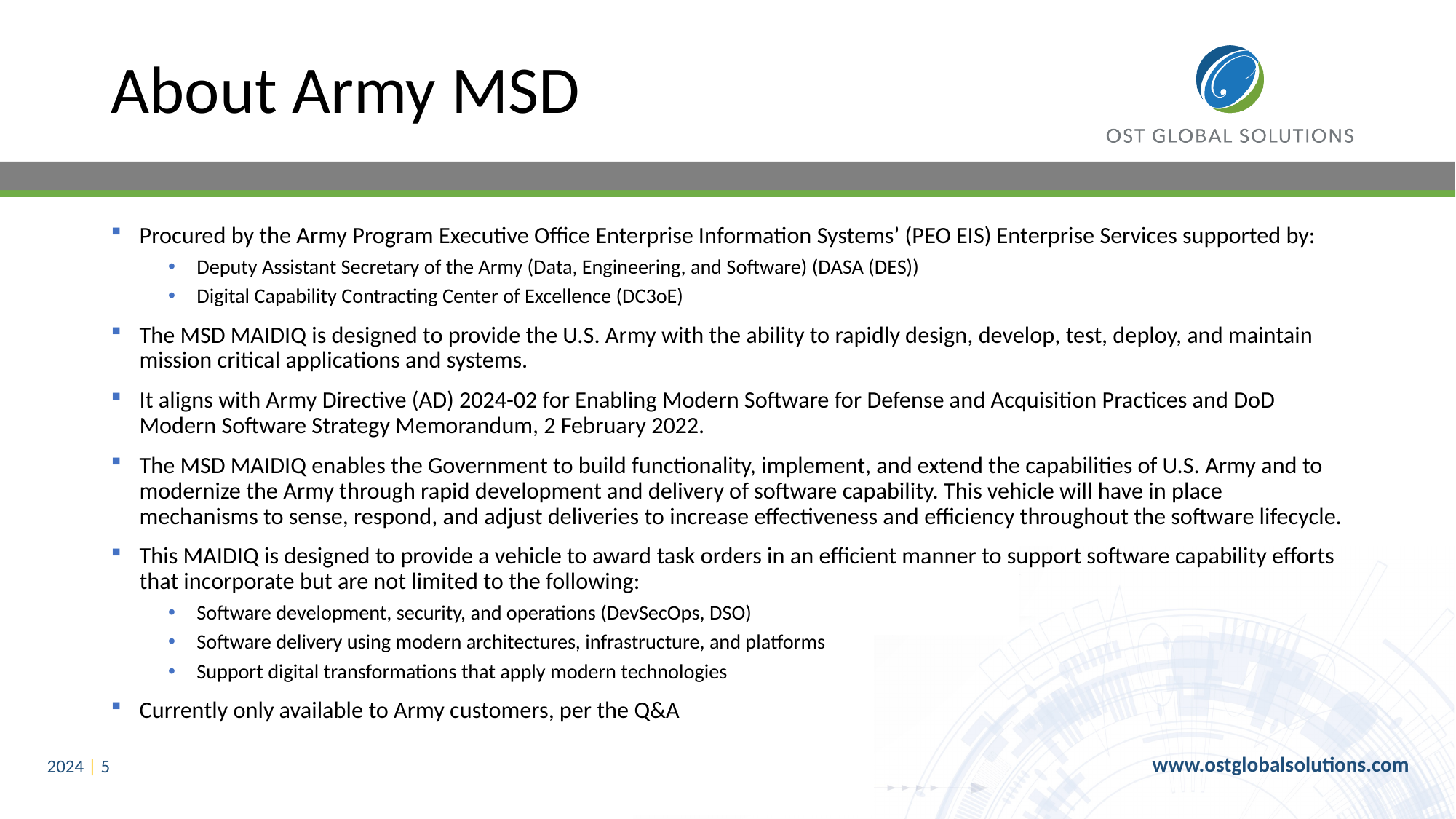

# About Army MSD
Procured by the Army Program Executive Office Enterprise Information Systems’ (PEO EIS) Enterprise Services supported by:
Deputy Assistant Secretary of the Army (Data, Engineering, and Software) (DASA (DES))
Digital Capability Contracting Center of Excellence (DC3oE)
The MSD MAIDIQ is designed to provide the U.S. Army with the ability to rapidly design, develop, test, deploy, and maintain mission critical applications and systems.
It aligns with Army Directive (AD) 2024-02 for Enabling Modern Software for Defense and Acquisition Practices and DoD Modern Software Strategy Memorandum, 2 February 2022.
The MSD MAIDIQ enables the Government to build functionality, implement, and extend the capabilities of U.S. Army and to modernize the Army through rapid development and delivery of software capability. This vehicle will have in place mechanisms to sense, respond, and adjust deliveries to increase effectiveness and efficiency throughout the software lifecycle.
This MAIDIQ is designed to provide a vehicle to award task orders in an efficient manner to support software capability efforts that incorporate but are not limited to the following:
Software development, security, and operations (DevSecOps, DSO)
Software delivery using modern architectures, infrastructure, and platforms
Support digital transformations that apply modern technologies
Currently only available to Army customers, per the Q&A